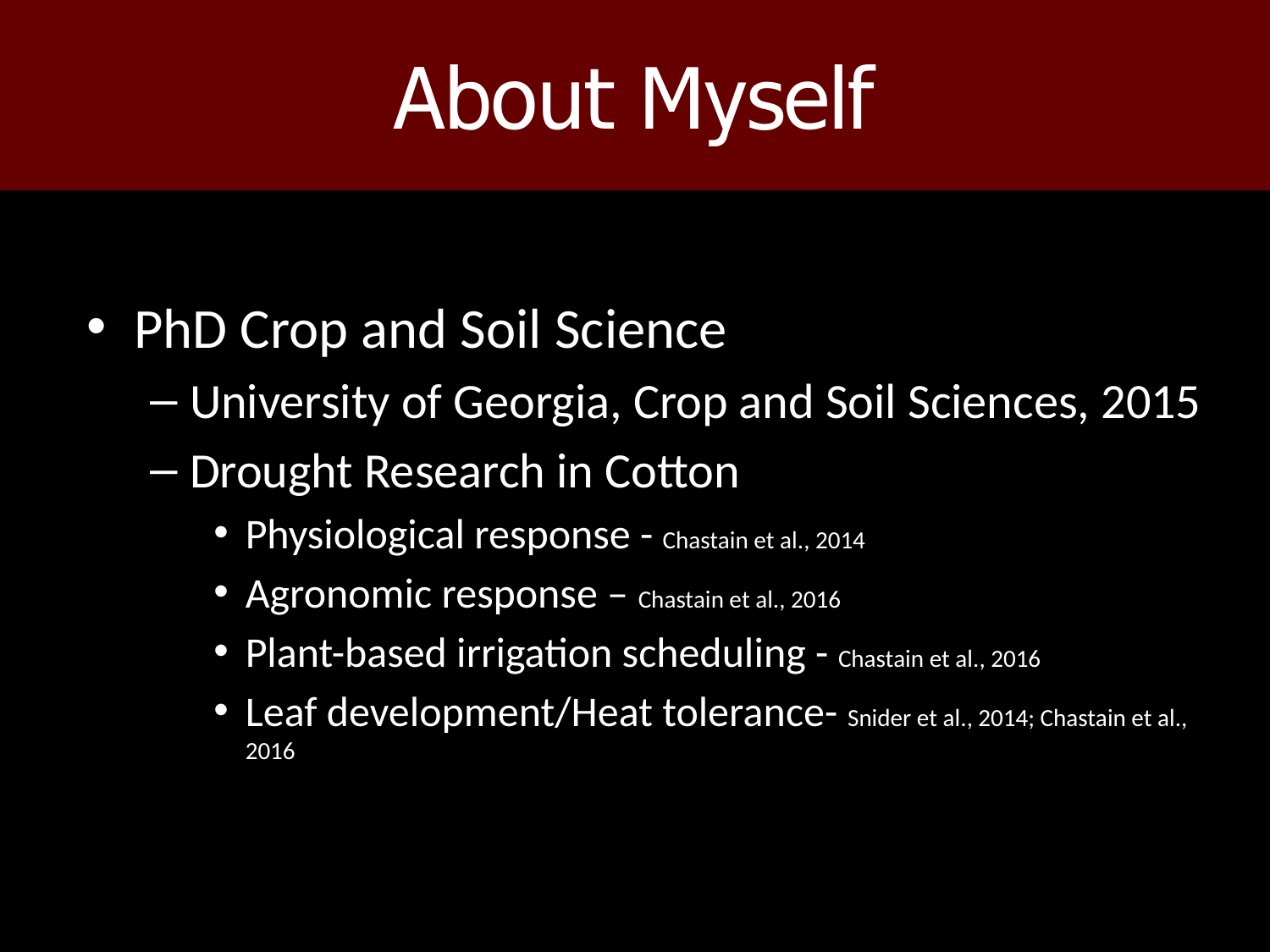

About Myself
PhD Crop and Soil Science
University of Georgia, Crop and Soil Sciences, 2015
Drought Research in Cotton
Physiological response - Chastain et al., 2014
Agronomic response – Chastain et al., 2016
Plant-based irrigation scheduling - Chastain et al., 2016
Leaf development/Heat tolerance- Snider et al., 2014; Chastain et al., 2016